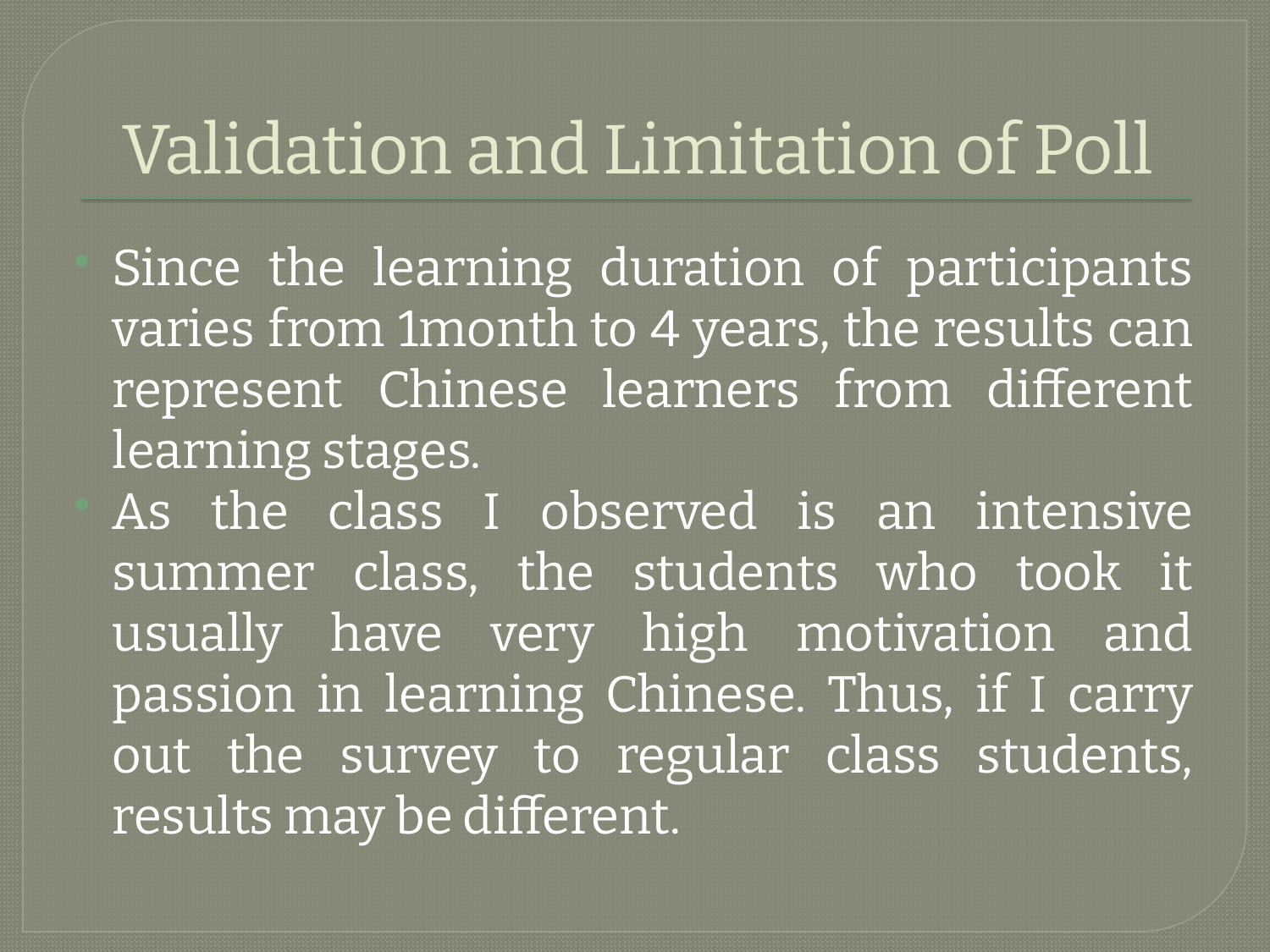

# Validation and Limitation of Poll
Since the learning duration of participants varies from 1month to 4 years, the results can represent Chinese learners from different learning stages.
As the class I observed is an intensive summer class, the students who took it usually have very high motivation and passion in learning Chinese. Thus, if I carry out the survey to regular class students, results may be different.